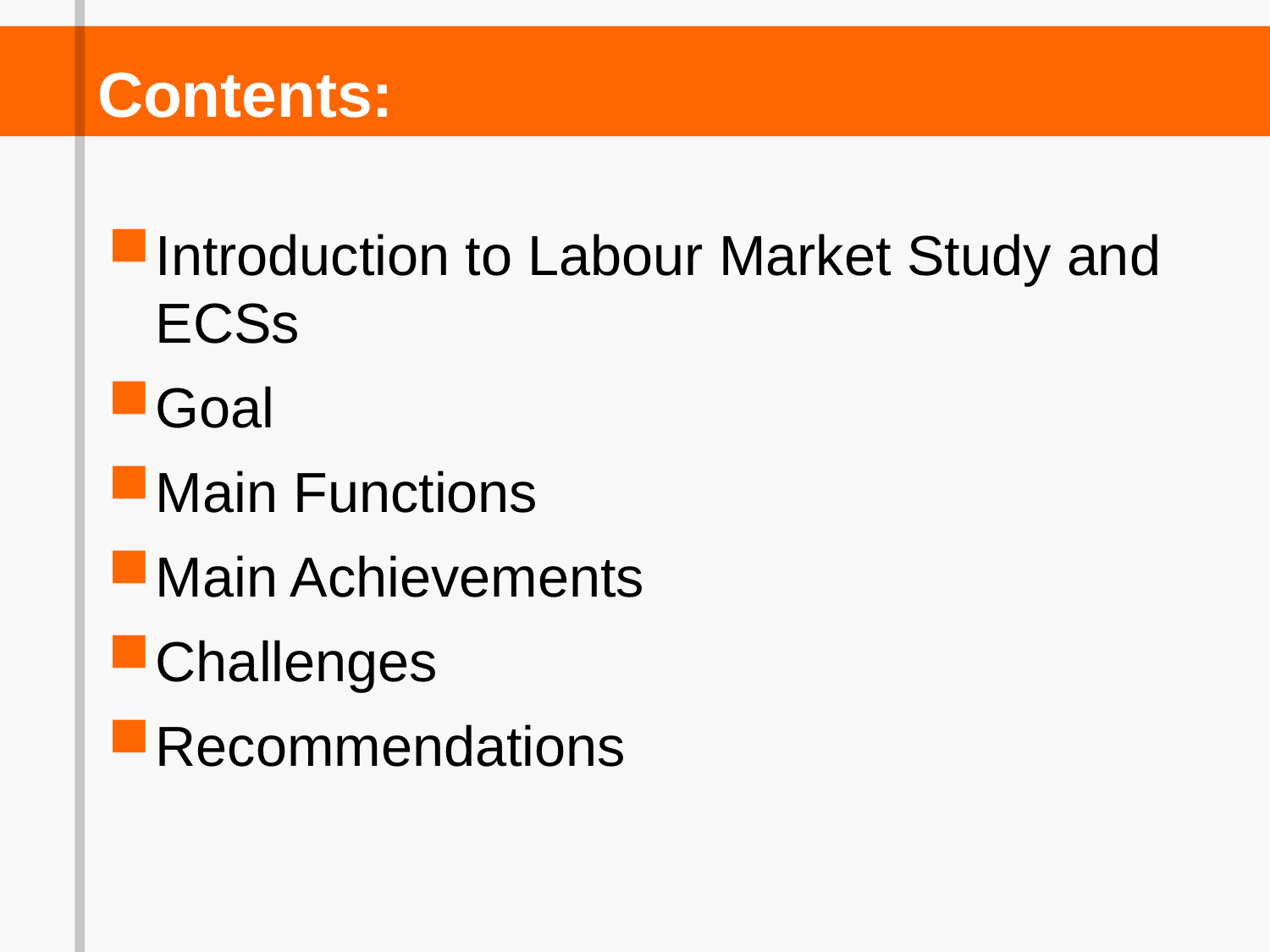

# Contents:
Introduction to Labour Market Study and ECSs
Goal
Main Functions
Main Achievements
Challenges
Recommendations